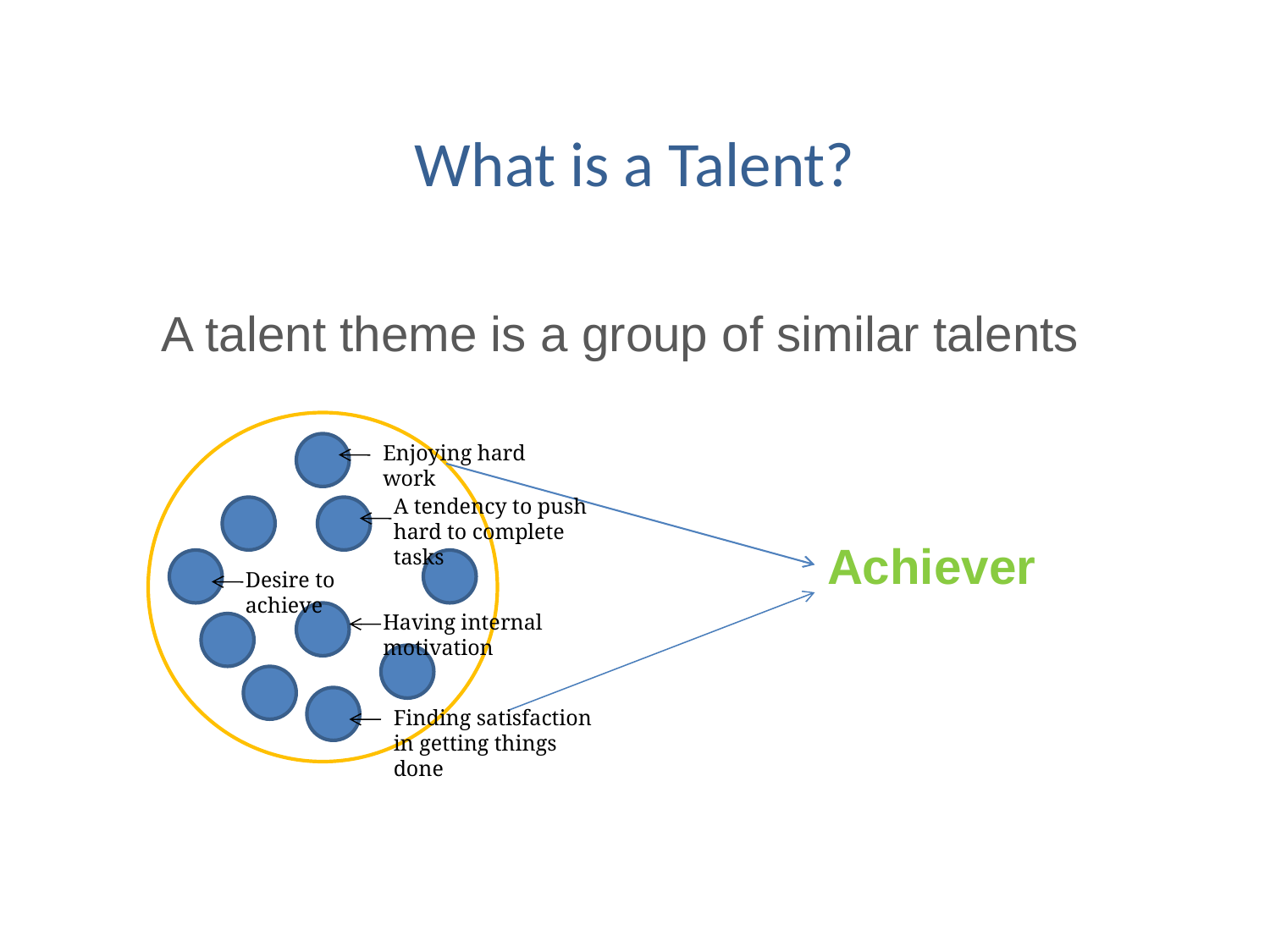

# What is a Talent?

A talent theme is a group of similar talents

Enjoying hard work
A tendency to push hard to complete tasks

Achiever

Desire to achieve

Having internal motivation

Finding satisfaction in getting things done